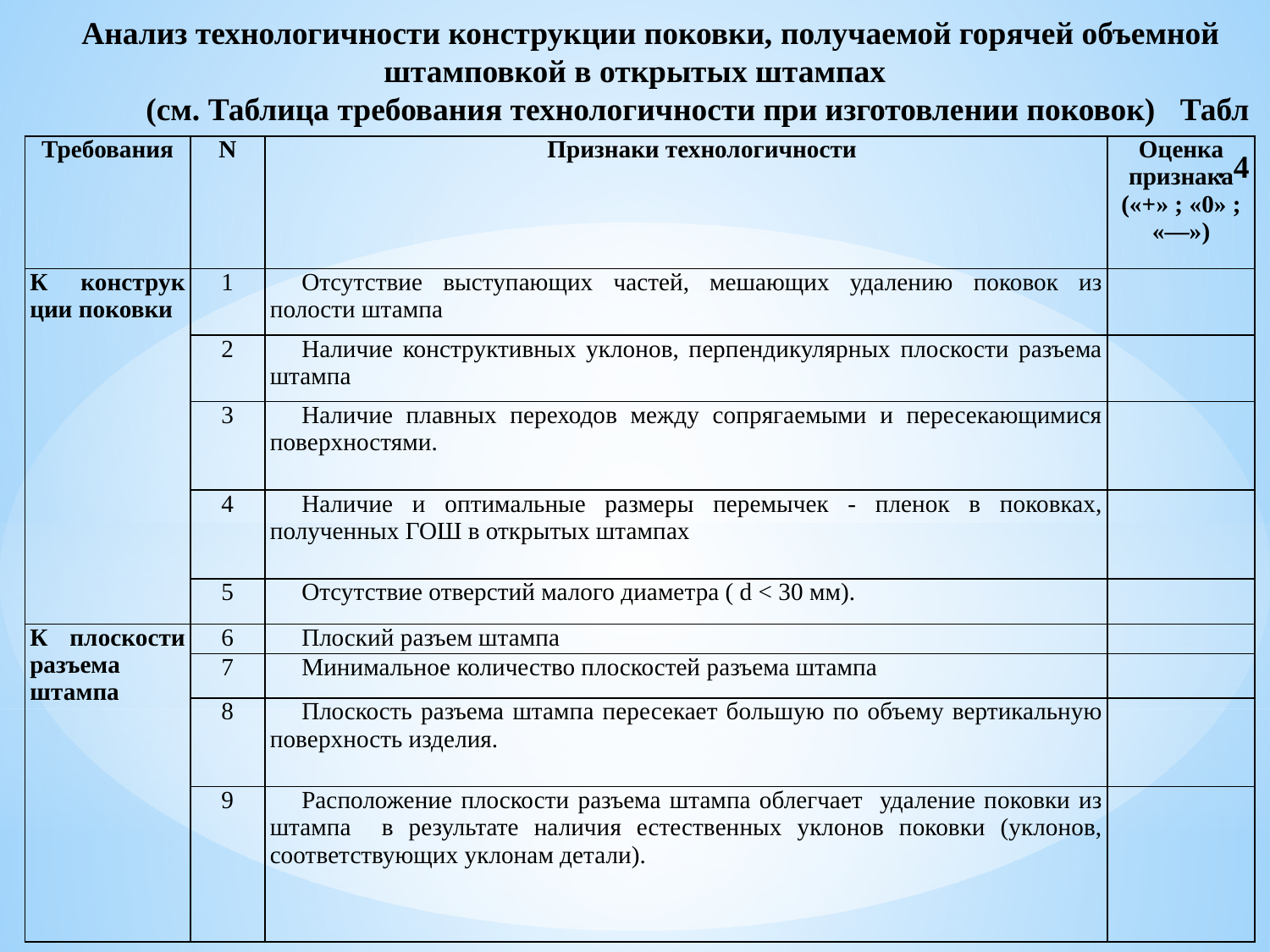

Анализ технологичности конструкции поковки, получаемой горячей объемной штамповкой в открытых штампах
(см. Таблица требования технологичности при изготовлении поковок)
Табл. 4
| Требования | N | Признаки технологичности | Оценка признака («+» ; «0» ; «—») |
| --- | --- | --- | --- |
| К конструк­ции поковки | 1 | Отсутствие выступающих частей, мешающих удалению поковок из полости штампа |  |
|  | 2 | Наличие конструктивных уклонов, перпендикулярных плоскости разъема штампа |  |
|  | 3 | Наличие плавных переходов между сопрягаемыми и пересекающимися поверхностями. |  |
|  | 4 | Наличие и оптимальные размеры перемычек - пленок в поковках, полученных ГОШ в открытых штампах |  |
|  | 5 | Отсутствие отверстий малого диаметра ( d < 30 мм). |  |
| К плоскости разъема штампа | 6 | Плоский разъем штампа |  |
|  | 7 | Минимальное количество плоскостей разъема штампа |  |
|  | 8 | Плоскость разъема штампа пересекает большую по объему вертикальную поверхность изделия. |  |
|  | 9 | Расположение плоскости разъема штампа облегчает удаление поковки из штампа в результате наличия естественных уклонов поковки (уклонов, соответствующих уклонам детали). |  |